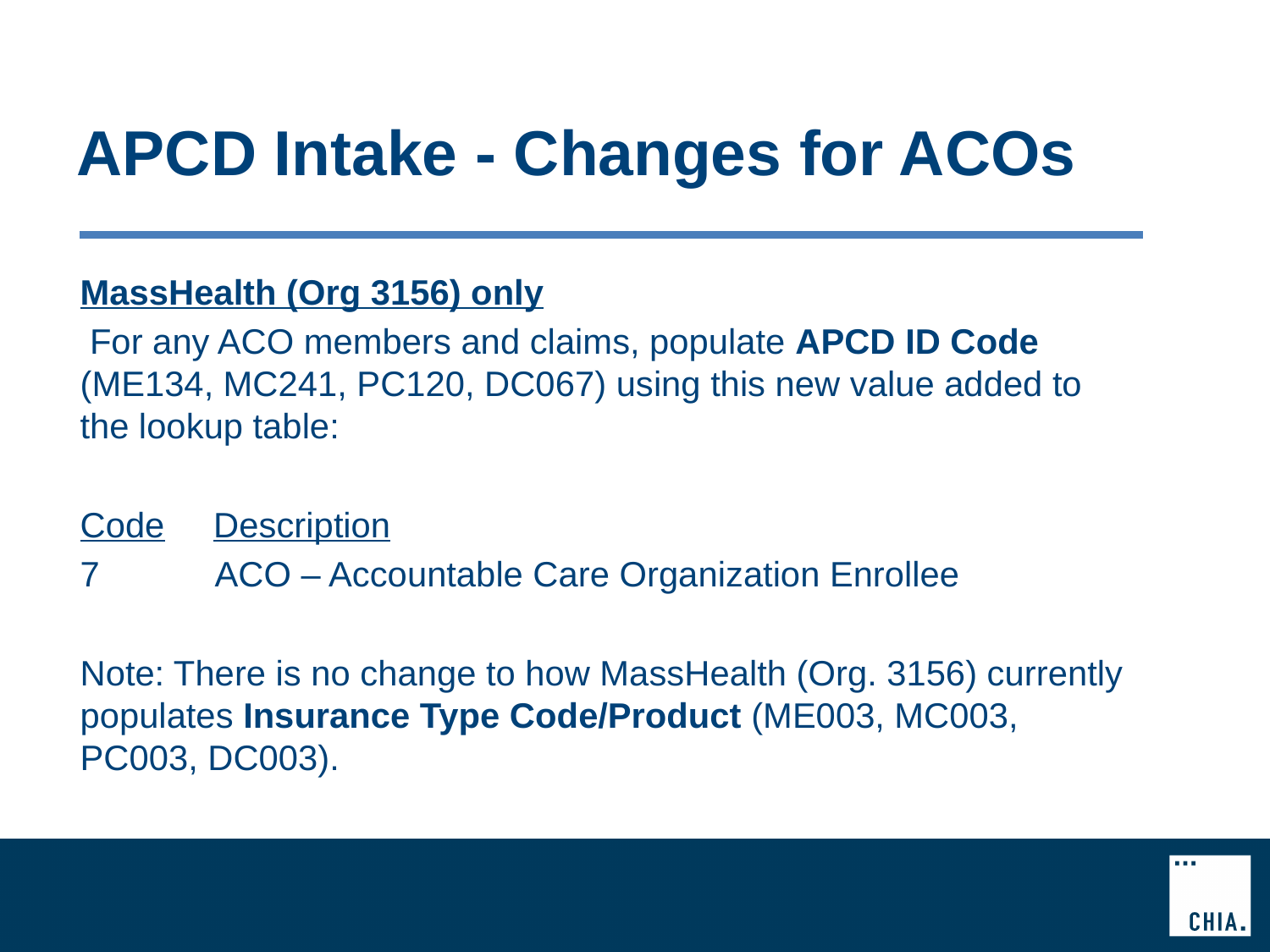

# APCD Intake - Changes for ACOs
MassHealth (Org 3156) only
 For any ACO members and claims, populate APCD ID Code (ME134, MC241, PC120, DC067) using this new value added to the lookup table:

Code     Description
7            ACO – Accountable Care Organization Enrollee

Note: There is no change to how MassHealth (Org. 3156) currently populates Insurance Type Code/Product (ME003, MC003, PC003, DC003).